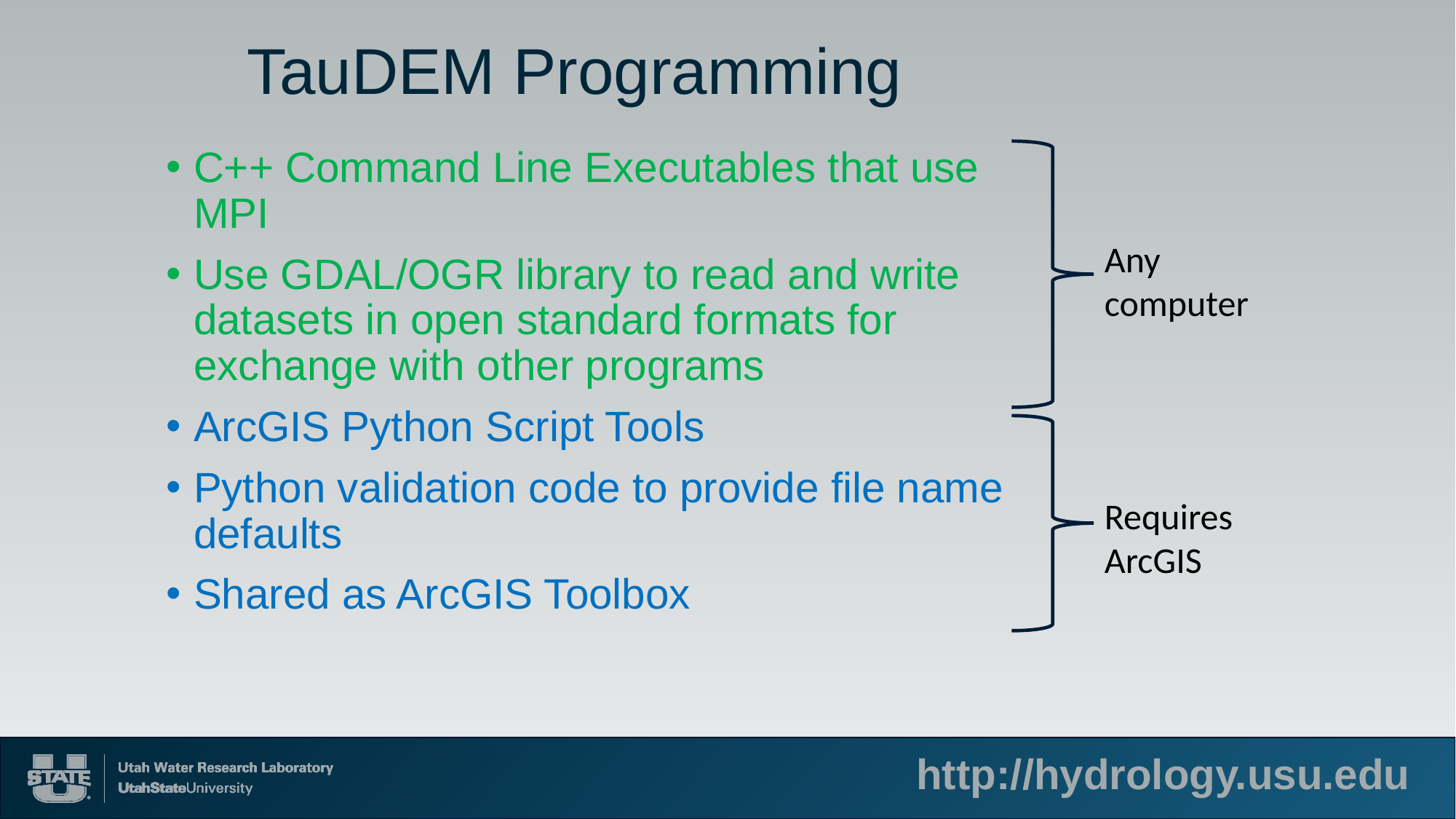

# TauDEM Programming
C++ Command Line Executables that use MPI
Use GDAL/OGR library to read and write datasets in open standard formats for exchange with other programs
ArcGIS Python Script Tools
Python validation code to provide file name defaults
Shared as ArcGIS Toolbox

Any computer

Requires ArcGIS